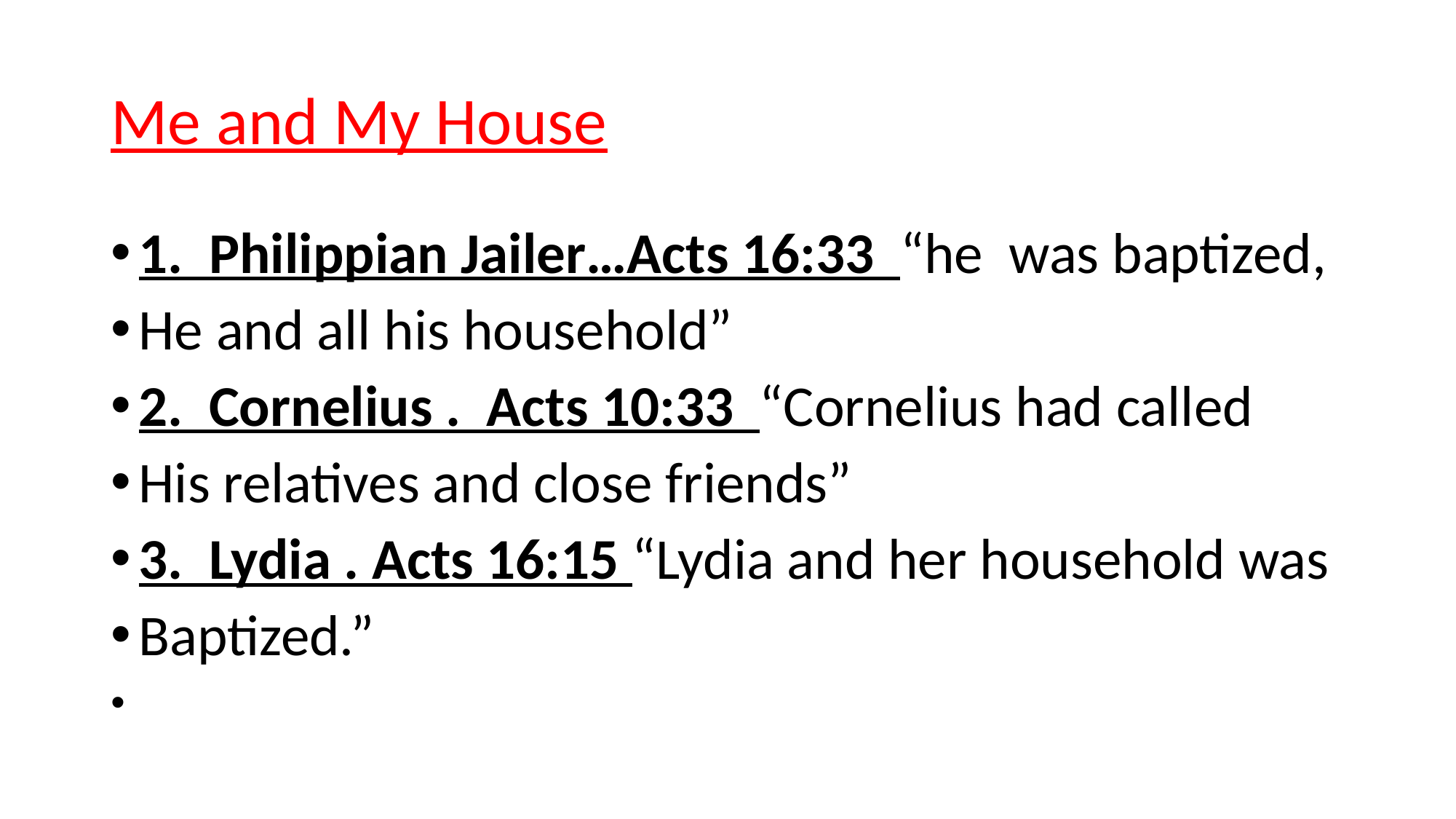

# Me and My House
1.  Philippian Jailer…Acts 16:33  “he  was baptized,
He and all his household”
2.  Cornelius .  Acts 10:33  “Cornelius had called
His relatives and close friends”
3.  Lydia . Acts 16:15 “Lydia and her household was
Baptized.”